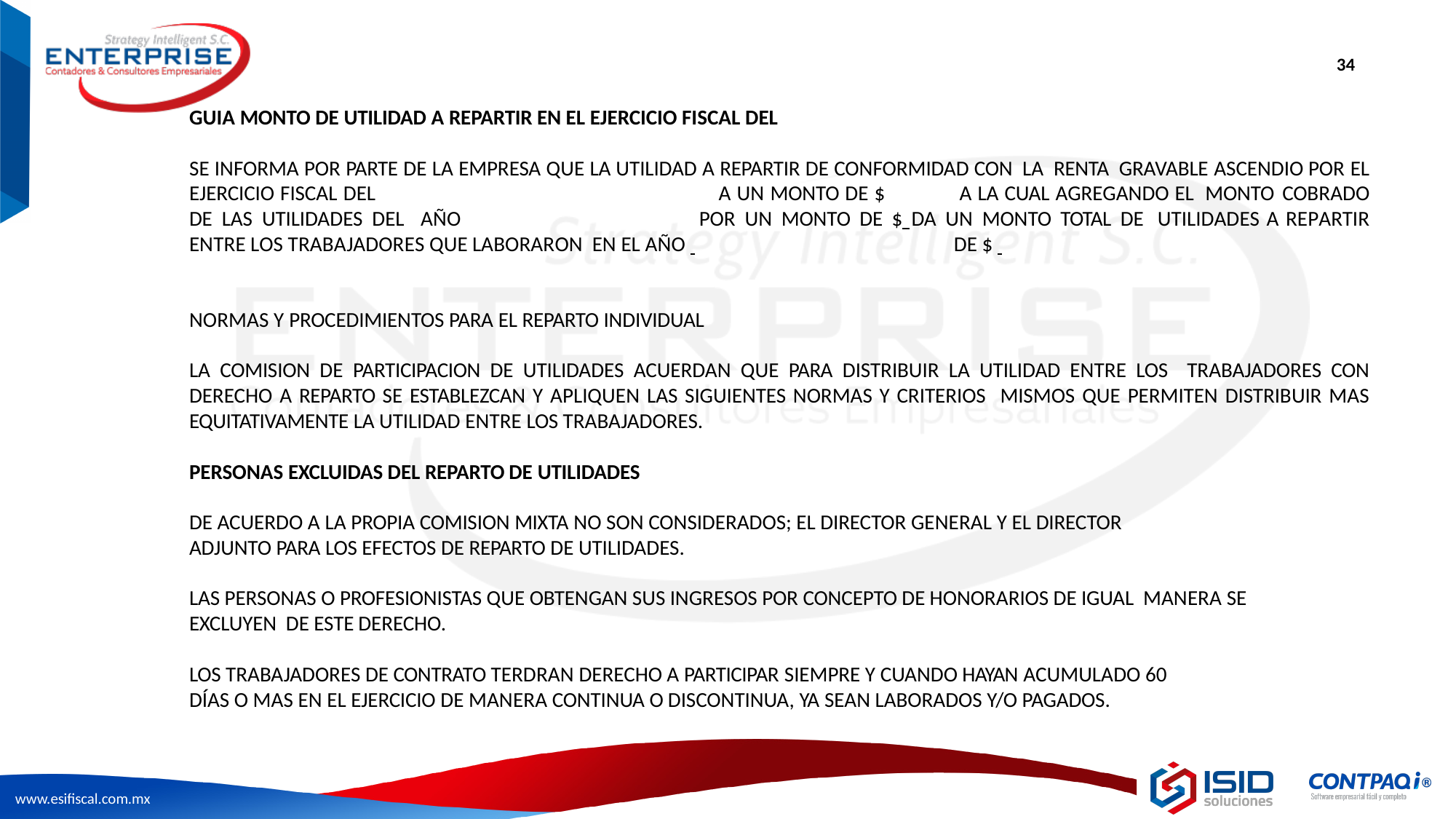

34
GUIA MONTO DE UTILIDAD A REPARTIR EN EL EJERCICIO FISCAL DEL

SE INFORMA POR PARTE DE LA EMPRESA QUE LA UTILIDAD A REPARTIR DE CONFORMIDAD CON LA RENTA  GRAVABLE ASCENDIO POR EL EJERCICIO FISCAL DEL		A UN MONTO DE $	A LA CUAL AGREGANDO EL  MONTO COBRADO DE LAS UTILIDADES DEL AÑO	POR UN MONTO DE $ DA UN MONTO TOTAL DE  UTILIDADES A REPARTIR ENTRE LOS TRABAJADORES QUE LABORARON  EN EL AÑO  		DE $

NORMAS Y PROCEDIMIENTOS PARA EL REPARTO INDIVIDUAL

LA COMISION DE PARTICIPACION DE UTILIDADES ACUERDAN QUE PARA DISTRIBUIR LA UTILIDAD ENTRE LOS  TRABAJADORES CON DERECHO A REPARTO SE ESTABLEZCAN Y APLIQUEN LAS SIGUIENTES NORMAS Y CRITERIOS  MISMOS QUE PERMITEN DISTRIBUIR MAS EQUITATIVAMENTE LA UTILIDAD ENTRE LOS TRABAJADORES.

PERSONAS EXCLUIDAS DEL REPARTO DE UTILIDADES

DE ACUERDO A LA PROPIA COMISION MIXTA NO SON CONSIDERADOS; EL DIRECTOR GENERAL Y EL DIRECTOR
ADJUNTO PARA LOS EFECTOS DE REPARTO DE UTILIDADES.

LAS PERSONAS O PROFESIONISTAS QUE OBTENGAN SUS INGRESOS POR CONCEPTO DE HONORARIOS DE IGUAL  MANERA SE EXCLUYEN DE ESTE DERECHO.

LOS TRABAJADORES DE CONTRATO TERDRAN DERECHO A PARTICIPAR SIEMPRE Y CUANDO HAYAN ACUMULADO 60
DÍAS O MAS EN EL EJERCICIO DE MANERA CONTINUA O DISCONTINUA, YA SEAN LABORADOS Y/O PAGADOS.